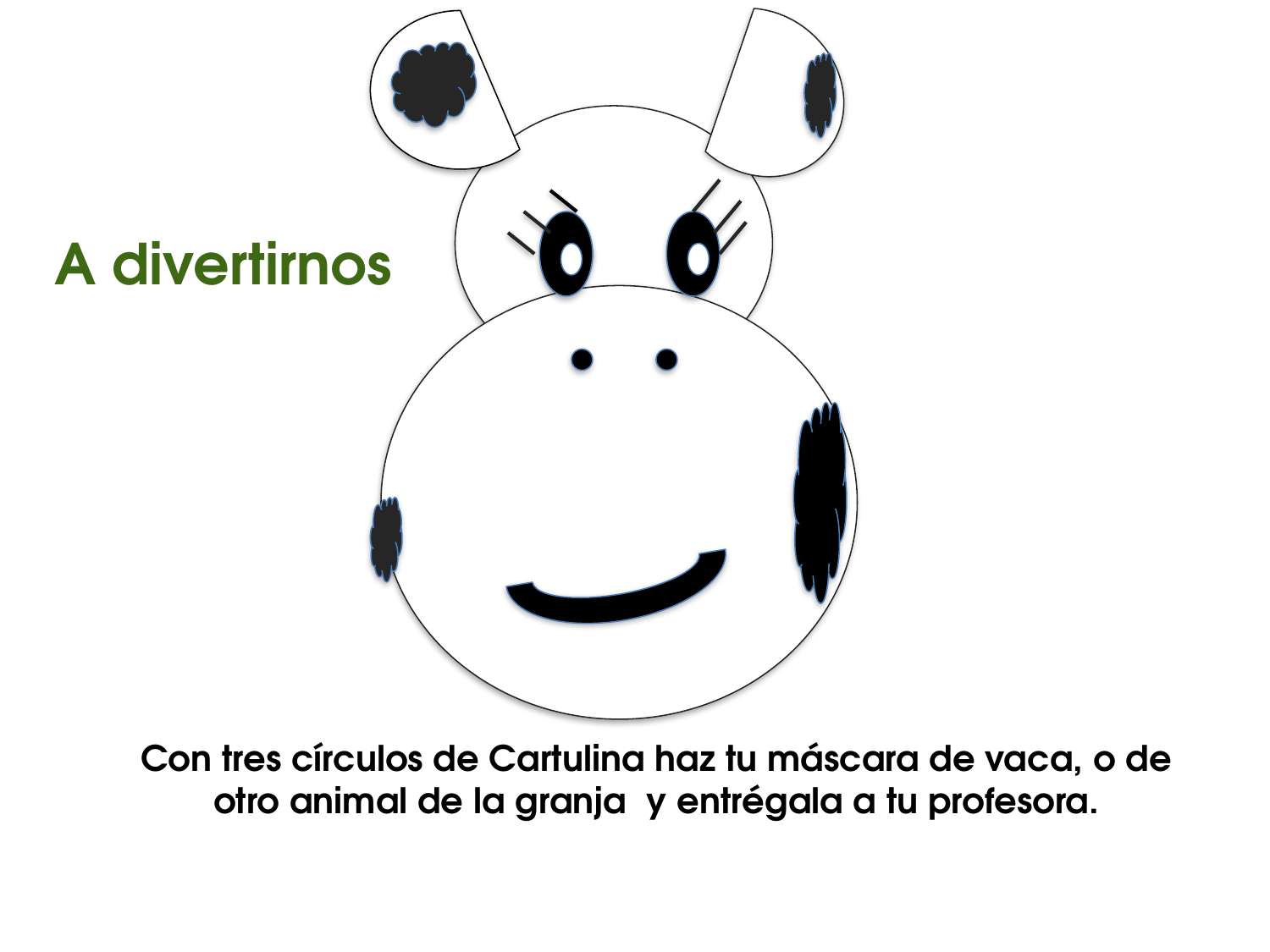

A divertirnos

Con tres círculos de Cartulina haz tu máscara de vaca, o de otro animal de la granja  y entrégala a tu profesora.